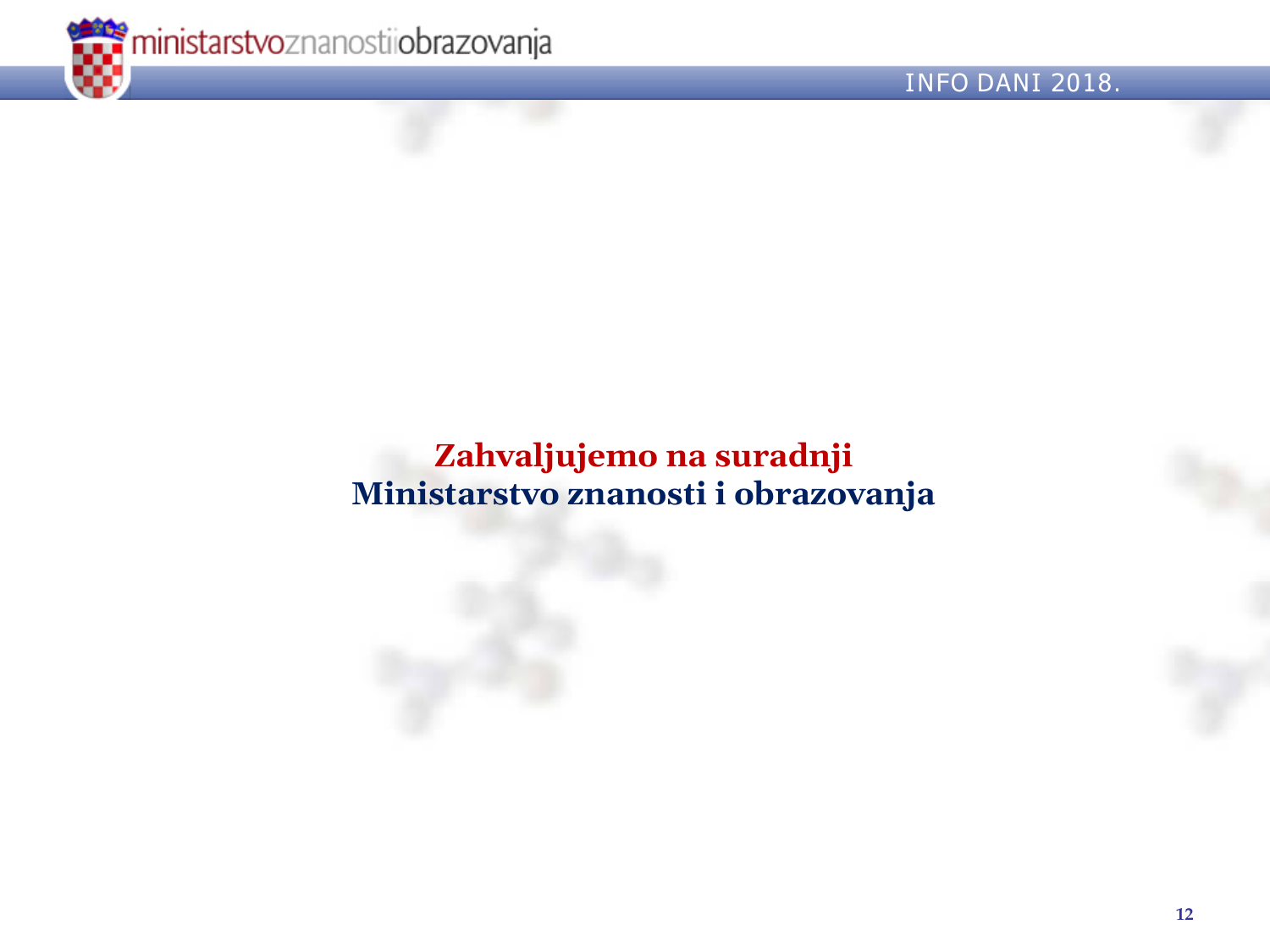

INFO DANI 2018.
# Zahvaljujemo na suradnji Ministarstvo znanosti i obrazovanja
12